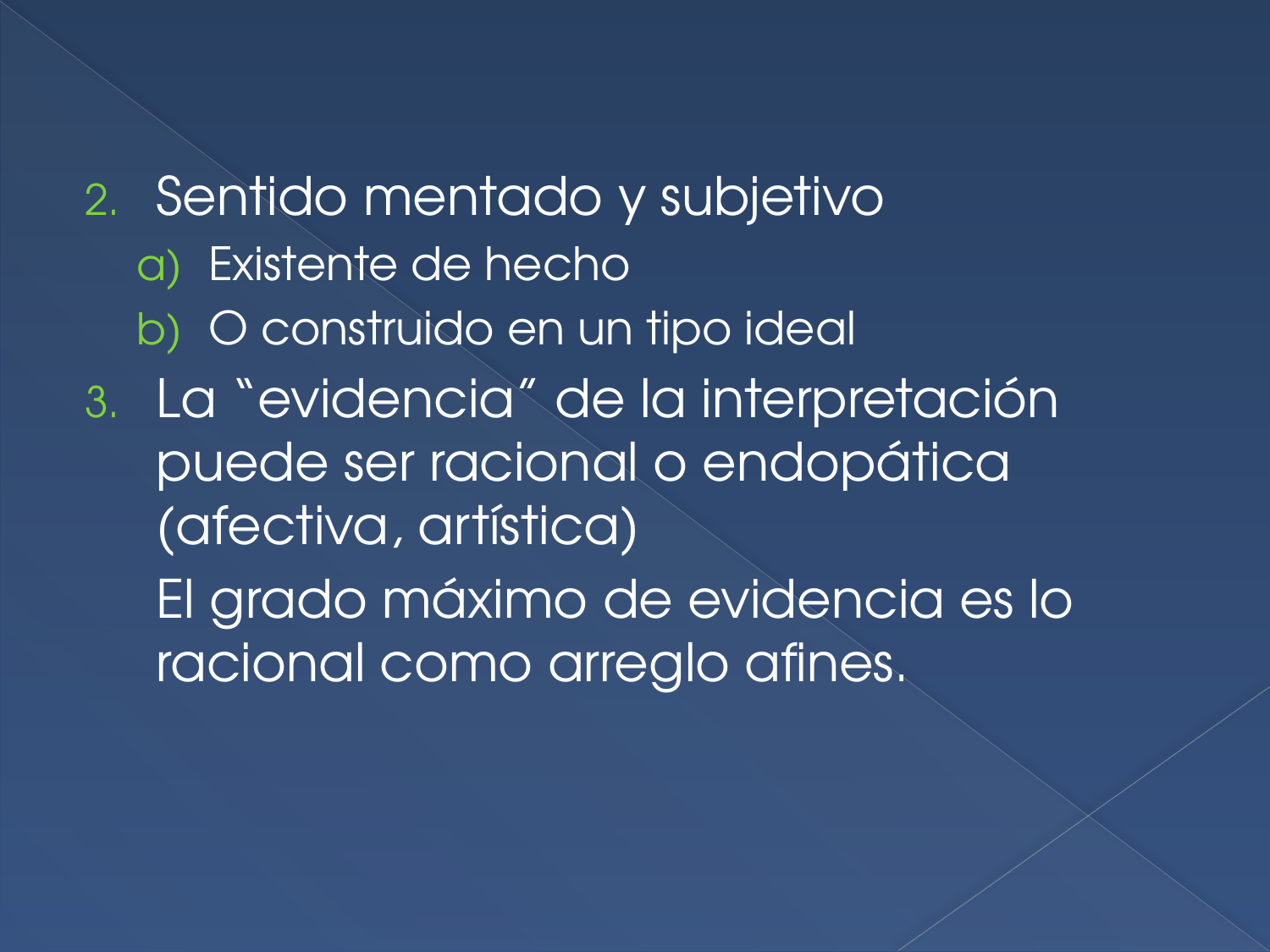

Sentido mentado y subjetivo
Existente de hecho
O construido en un tipo ideal
La “evidencia” de la interpretación puede ser racional o endopática (afectiva, artística)
	El grado máximo de evidencia es lo racional como arreglo afines.